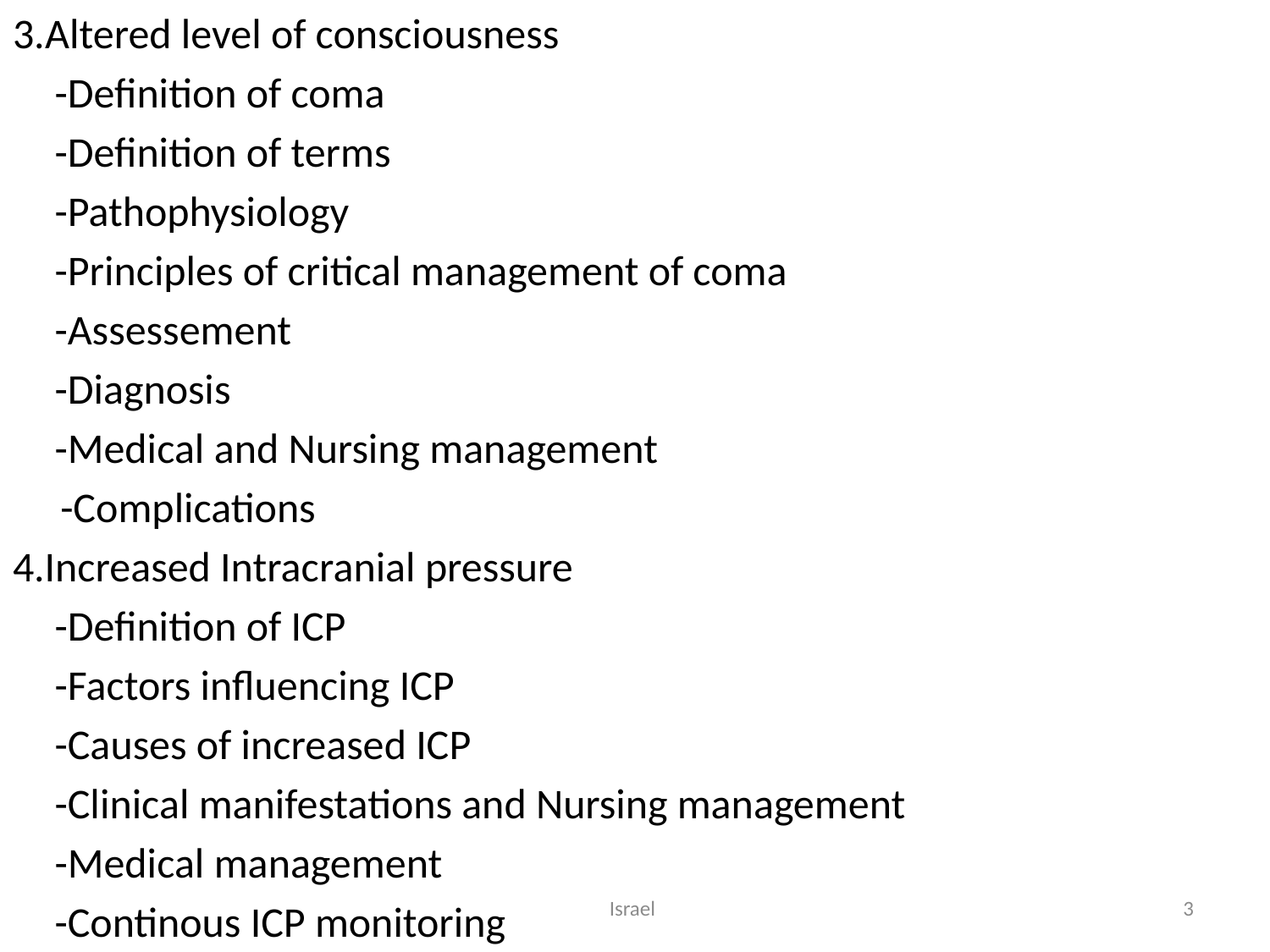

3.Altered level of consciousness
	-Definition of coma
	-Definition of terms
	-Pathophysiology
	-Principles of critical management of coma
	-Assessement
	-Diagnosis
	-Medical and Nursing management
     -Complications
4.Increased Intracranial pressure
	-Definition of ICP
	-Factors influencing ICP
	-Causes of increased ICP
	-Clinical manifestations and Nursing management
	-Medical management
	-Continous ICP monitoring

Israel
3